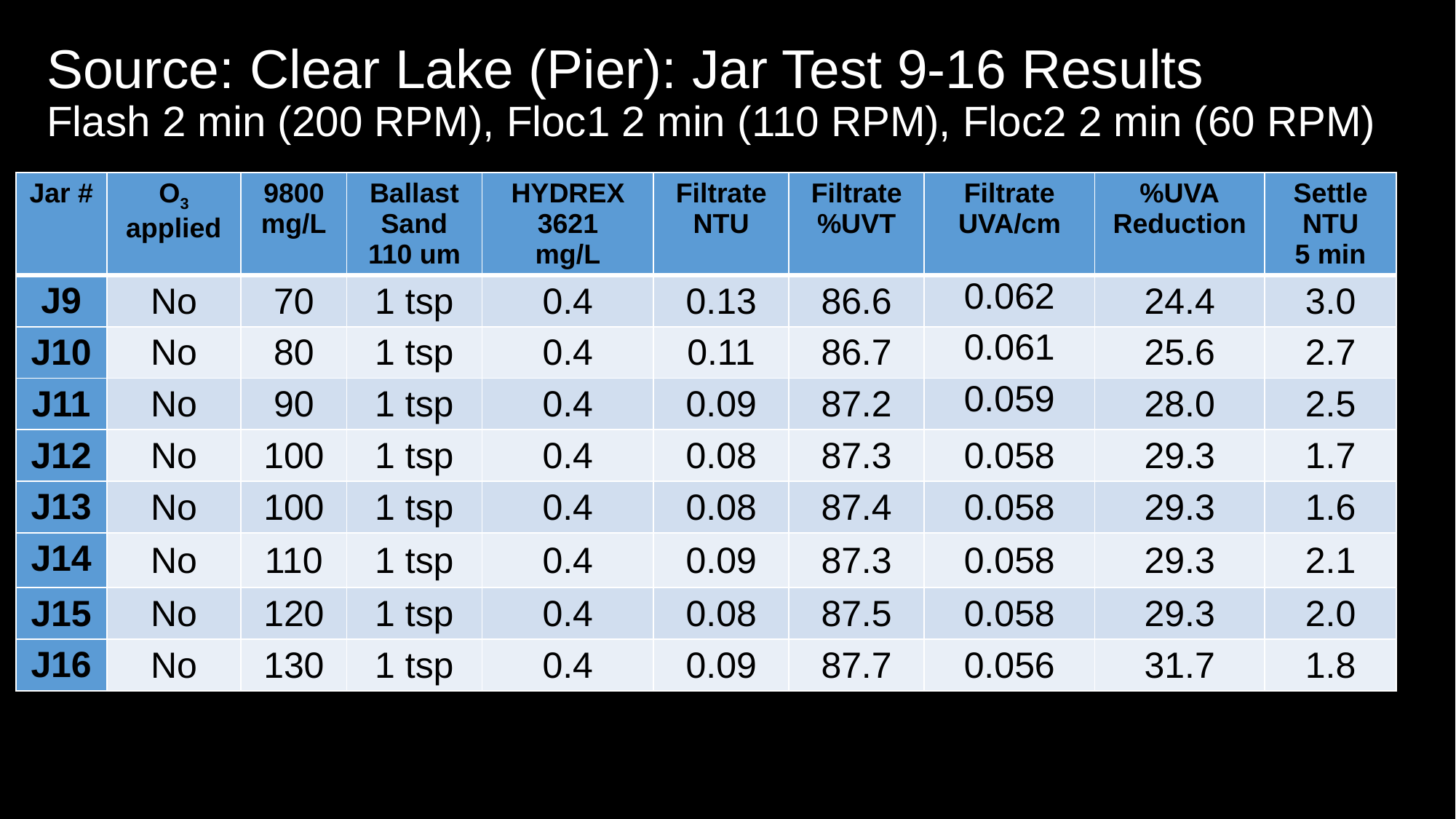

# Source: Clear Lake (Pier): Jar Test 9-16 Results Flash 2 min (200 RPM), Floc1 2 min (110 RPM), Floc2 2 min (60 RPM)
| Jar # | O3 applied | 9800 mg/L | Ballast Sand 110 um | HYDREX 3621 mg/L | Filtrate NTU | Filtrate %UVT | Filtrate UVA/cm | %UVA Reduction | Settle NTU 5 min |
| --- | --- | --- | --- | --- | --- | --- | --- | --- | --- |
| J9 | No | 70 | 1 tsp | 0.4 | 0.13 | 86.6 | 0.062 | 24.4 | 3.0 |
| J10 | No | 80 | 1 tsp | 0.4 | 0.11 | 86.7 | 0.061 | 25.6 | 2.7 |
| J11 | No | 90 | 1 tsp | 0.4 | 0.09 | 87.2 | 0.059 | 28.0 | 2.5 |
| J12 | No | 100 | 1 tsp | 0.4 | 0.08 | 87.3 | 0.058 | 29.3 | 1.7 |
| J13 | No | 100 | 1 tsp | 0.4 | 0.08 | 87.4 | 0.058 | 29.3 | 1.6 |
| J14 | No | 110 | 1 tsp | 0.4 | 0.09 | 87.3 | 0.058 | 29.3 | 2.1 |
| J15 | No | 120 | 1 tsp | 0.4 | 0.08 | 87.5 | 0.058 | 29.3 | 2.0 |
| J16 | No | 130 | 1 tsp | 0.4 | 0.09 | 87.7 | 0.056 | 31.7 | 1.8 |